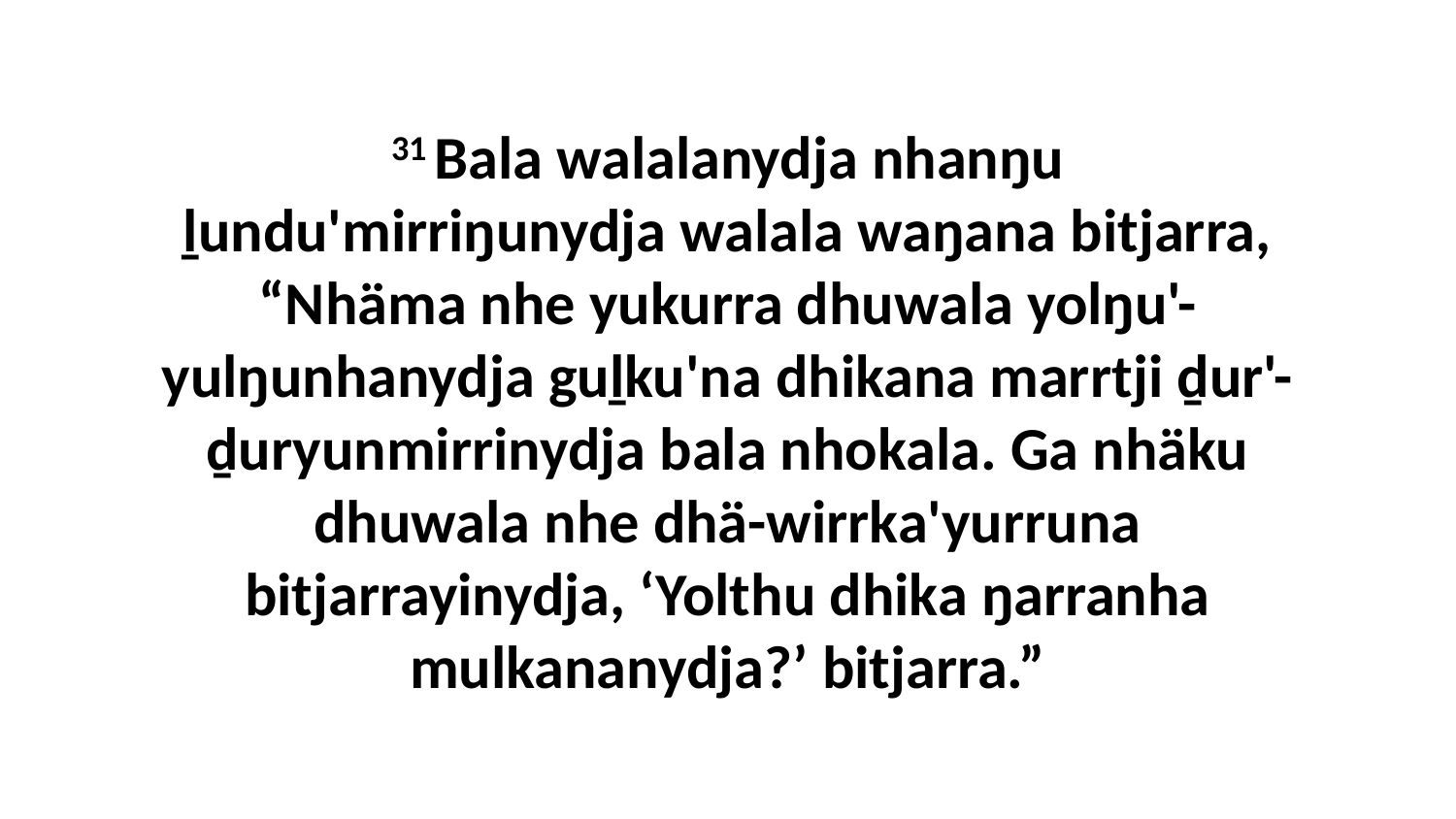

31 Bala walalanydja nhanŋu ḻundu'mirriŋunydja walala waŋana bitjarra, “Nhäma nhe yukurra dhuwala yolŋu'-yulŋunhanydja guḻku'na dhikana marrtji ḏur'-ḏuryunmirrinydja bala nhokala. Ga nhäku dhuwala nhe dhä-wirrka'yurruna bitjarrayinydja, ‘Yolthu dhika ŋarranha mulkananydja?’ bitjarra.”